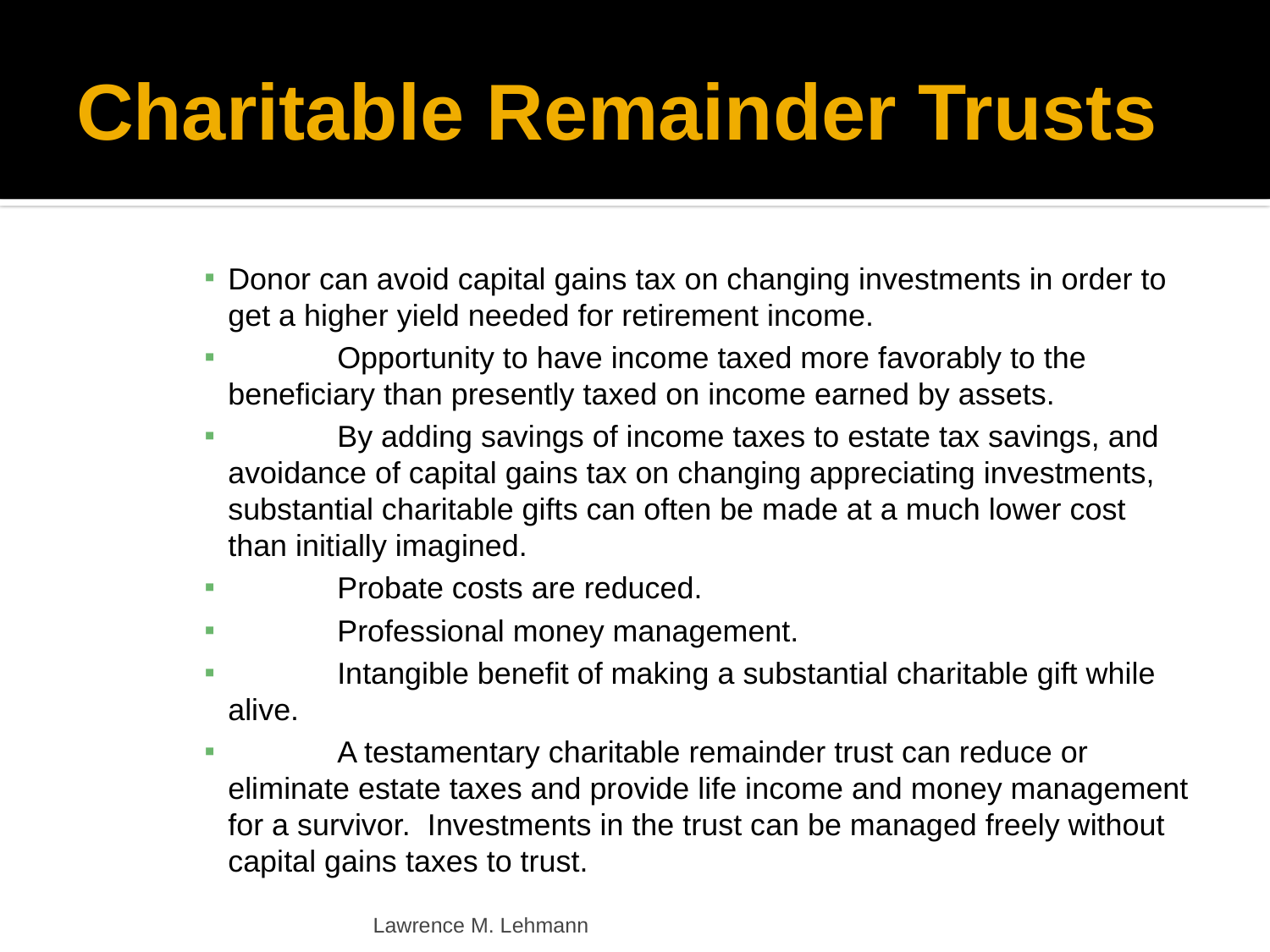

# Charitable Remainder Trusts
Donor can avoid capital gains tax on changing investments in order to get a higher yield needed for retirement income.
	Opportunity to have income taxed more favorably to the beneficiary than presently taxed on income earned by assets.
	By adding savings of income taxes to estate tax savings, and avoidance of capital gains tax on changing appreciating investments, substantial charitable gifts can often be made at a much lower cost than initially imagined.
	Probate costs are reduced.
	Professional money management.
	Intangible benefit of making a substantial charitable gift while alive.
	A testamentary charitable remainder trust can reduce or eliminate estate taxes and provide life income and money management for a survivor.  Investments in the trust can be managed freely without capital gains taxes to trust.

Lawrence M. Lehmann